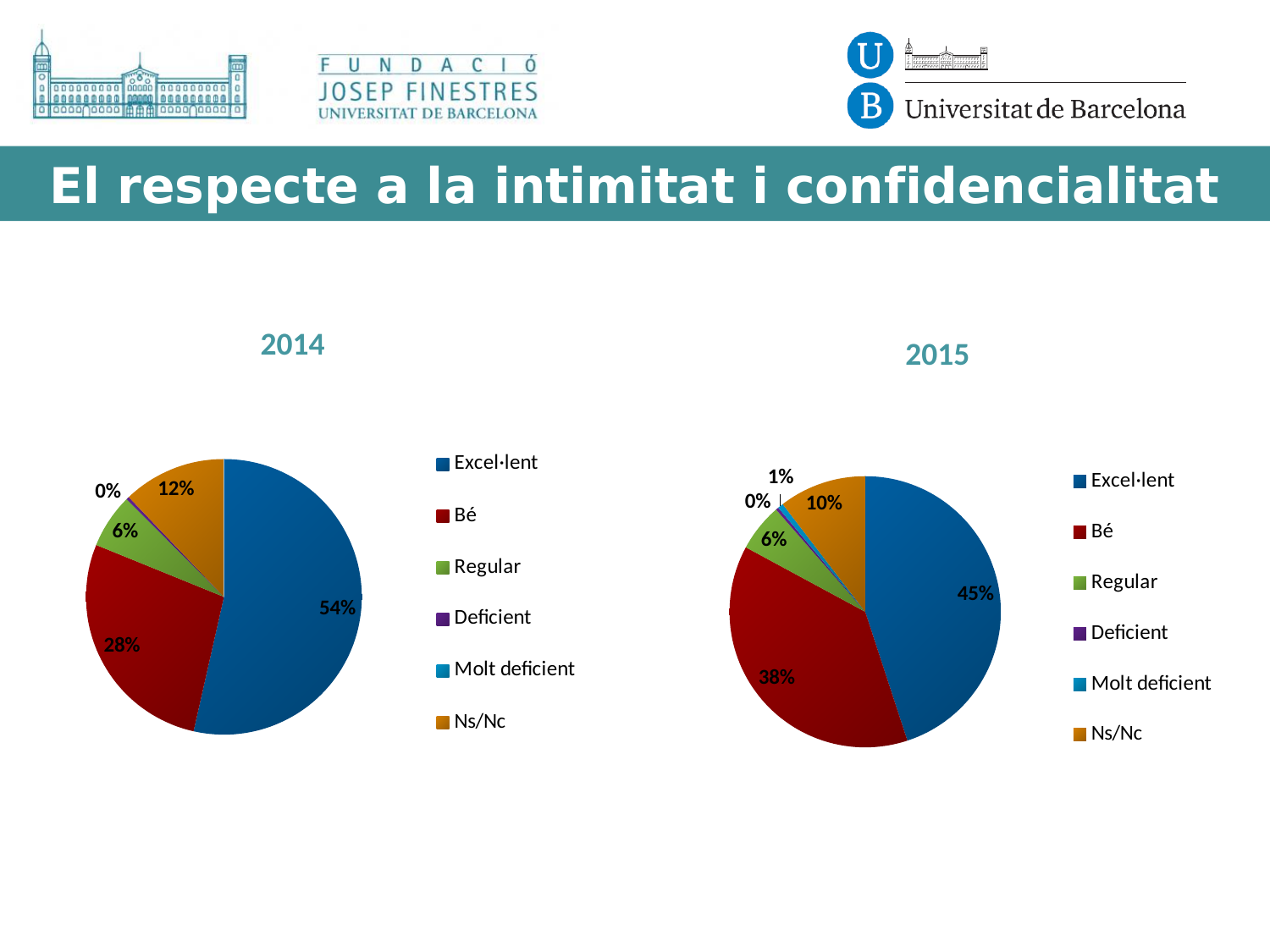

# El respecte a la intimitat i confidencialitat
2014
2015

### Chart

| Category | Ventas |
|---|---|
| Excel·lent | 159.0 |
| Bé | 82.0 |
| Regular | 19.0 |
| Deficient | 1.0 |
| Molt deficient | None |
| Ns/Nc | 36.0 |

### Chart

| Category | Ventas |
|---|---|
| Excel·lent | 134.0 |
| Bé | 113.0 |
| Regular | 17.0 |
| Deficient | 1.0 |
| Molt deficient | 2.0 |
| Ns/Nc | 31.0 |